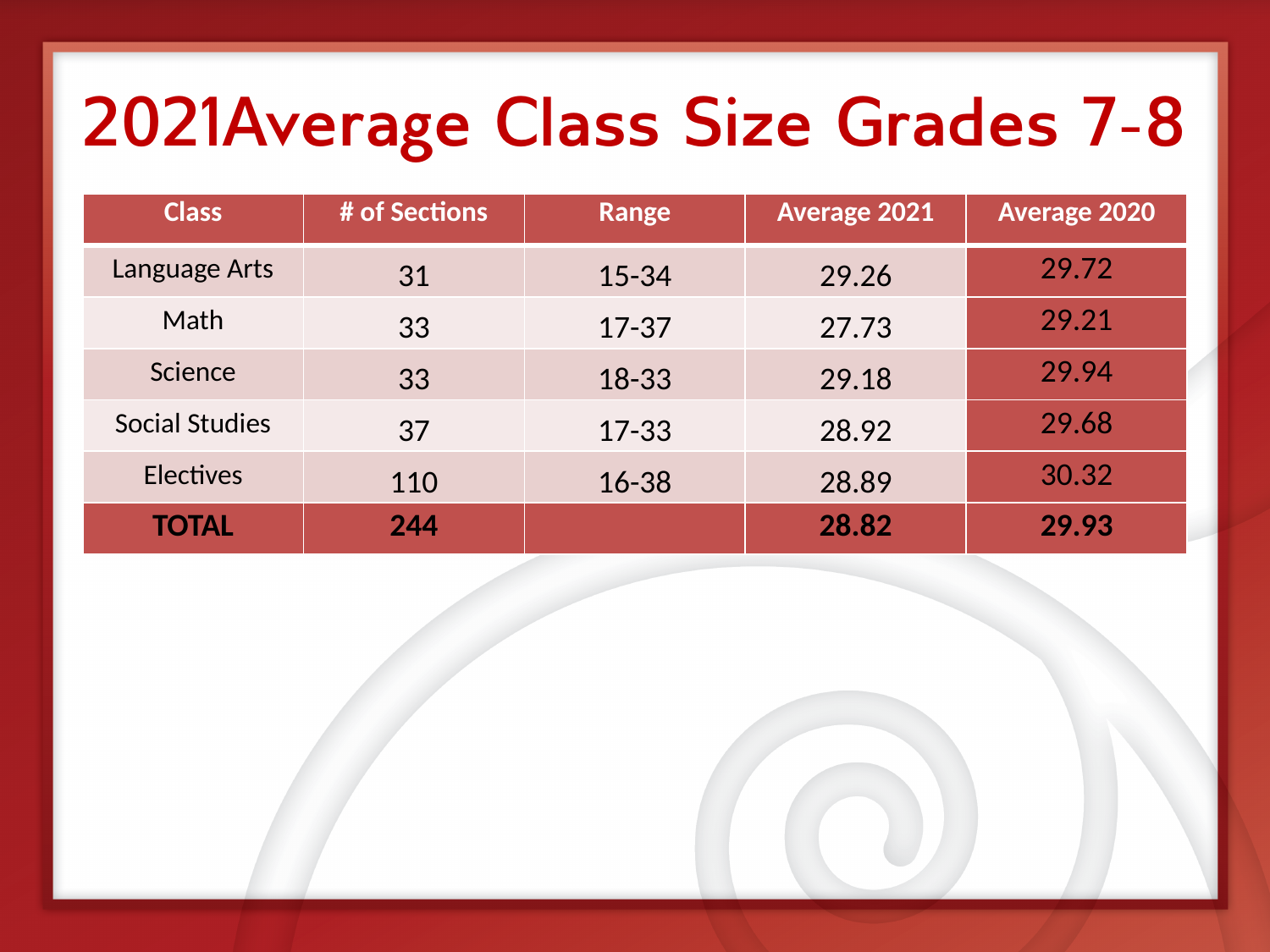

# 2021Average Class Size Grades 7-8
| Class | # of Sections | Range | Average 2021 | Average 2020 |
| --- | --- | --- | --- | --- |
| Language Arts | 31 | 15-34 | 29.26 | 29.72 |
| Math | 33 | 17-37 | 27.73 | 29.21 |
| Science | 33 | 18-33 | 29.18 | 29.94 |
| Social Studies | 37 | 17-33 | 28.92 | 29.68 |
| Electives | 110 | 16-38 | 28.89 | 30.32 |
| TOTAL | 244 |  | 28.82 | 29.93 |